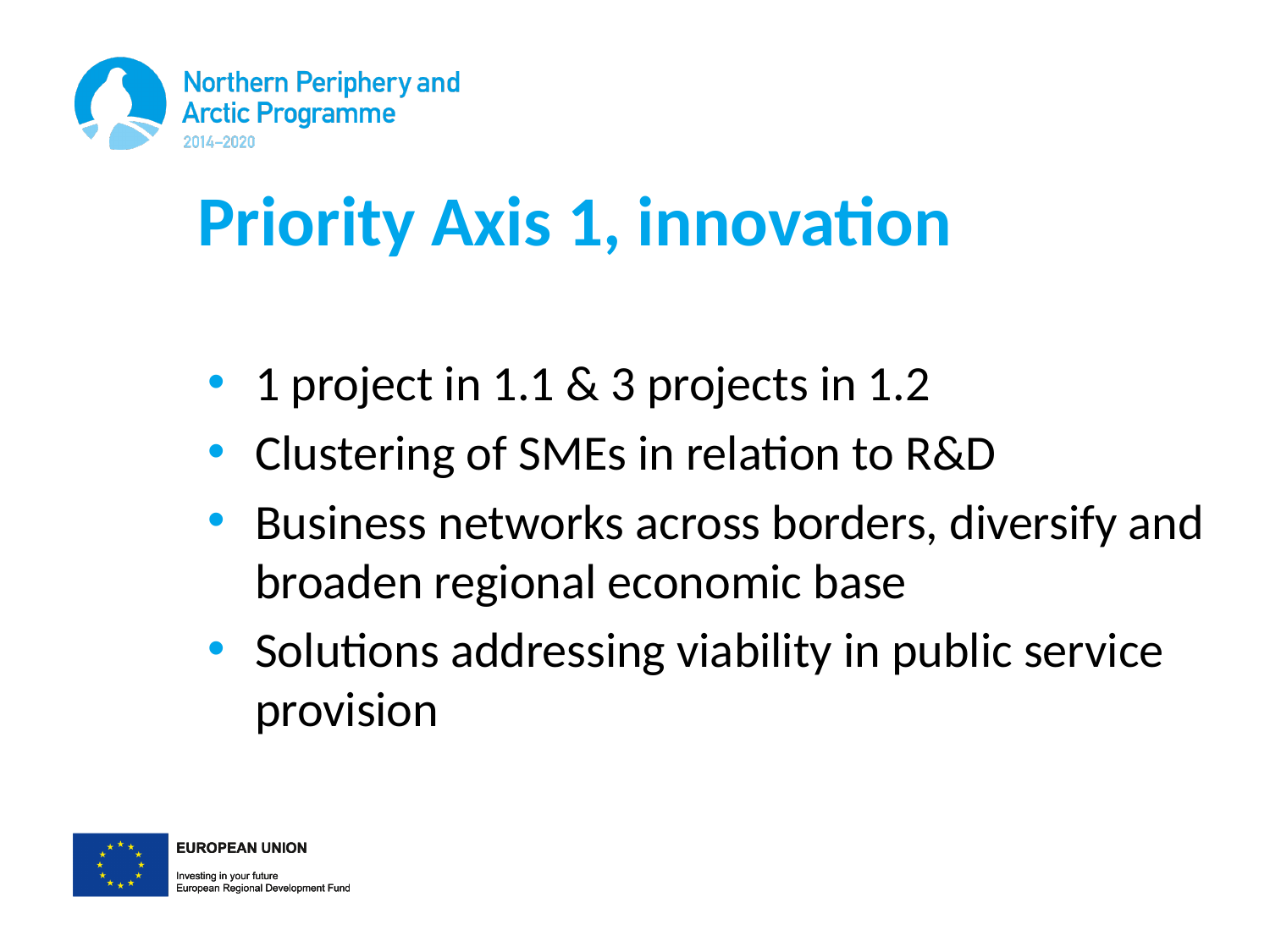

# Priority Axis 1, innovation

1 project in 1.1 & 3 projects in 1.2
Clustering of SMEs in relation to R&D
Business networks across borders, diversify and broaden regional economic base
Solutions addressing viability in public service provision